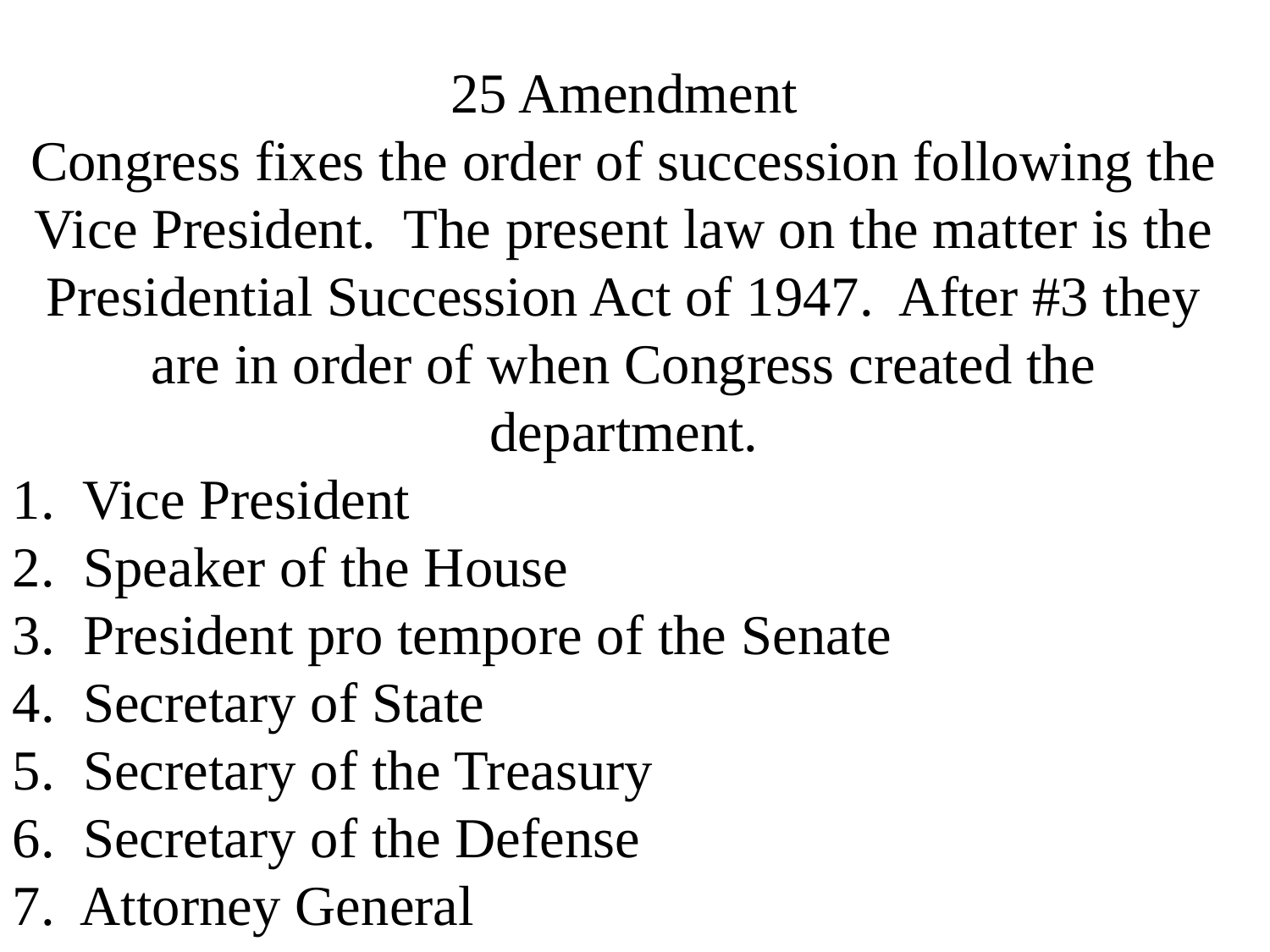

25 Amendment
Congress fixes the order of succession following the Vice President.  The present law on the matter is the Presidential Succession Act of 1947.  After #3 they are in order of when Congress created the department.
1.  Vice President
2.  Speaker of the House
3.  President pro tempore of the Senate
4.  Secretary of State
5.  Secretary of the Treasury
6.  Secretary of the Defense
7.  Attorney General